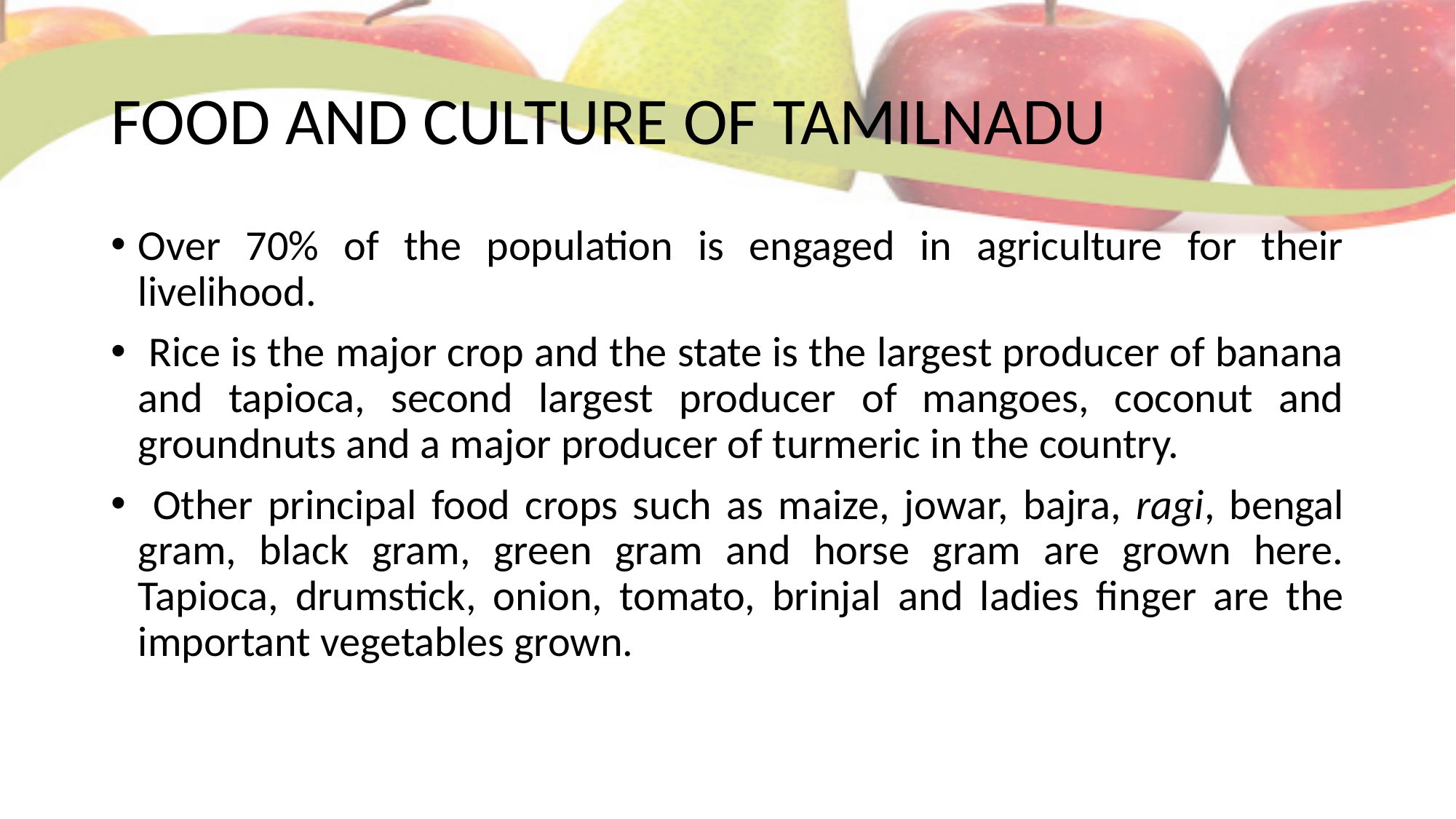

# FOOD AND CULTURE OF TAMILNADU
Over 70% of the population is engaged in agriculture for their livelihood.
 Rice is the major crop and the state is the largest producer of banana and tapioca, second largest producer of mangoes, coconut and groundnuts and a major producer of turmeric in the country.
 Other principal food crops such as maize, jowar, bajra, ragi, bengal gram, black gram, green gram and horse gram are grown here. Tapioca, drumstick, onion, tomato, brinjal and ladies finger are the important vegetables grown.